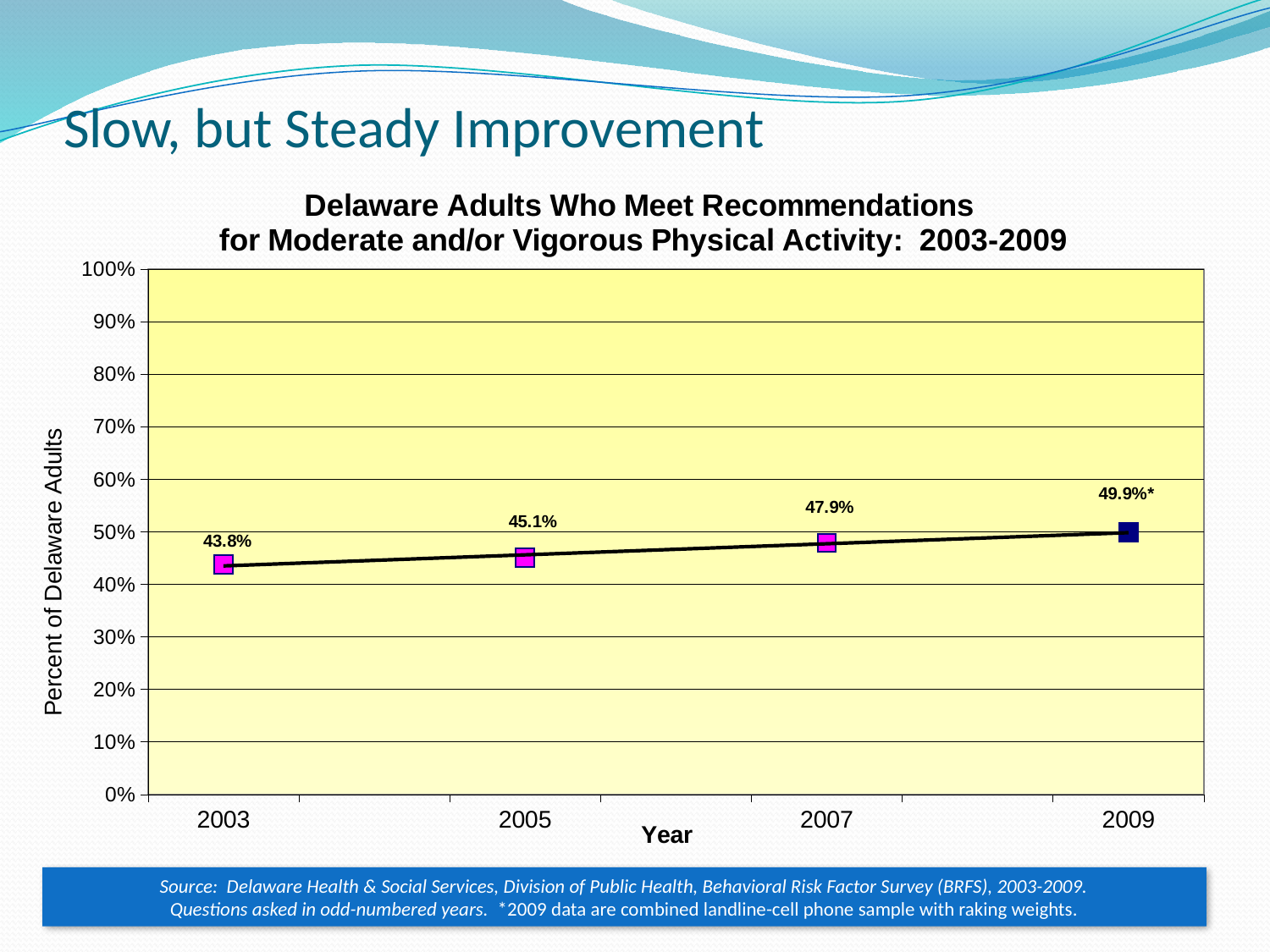

# Slow, but Steady Improvement

[unsupported chart]

Source:  Delaware Health & Social Services, Division of Public Health, Behavioral Risk Factor Survey (BRFS), 2003-2009.
Questions asked in odd-numbered years.  *2009 data are combined landline-cell phone sample with raking weights.